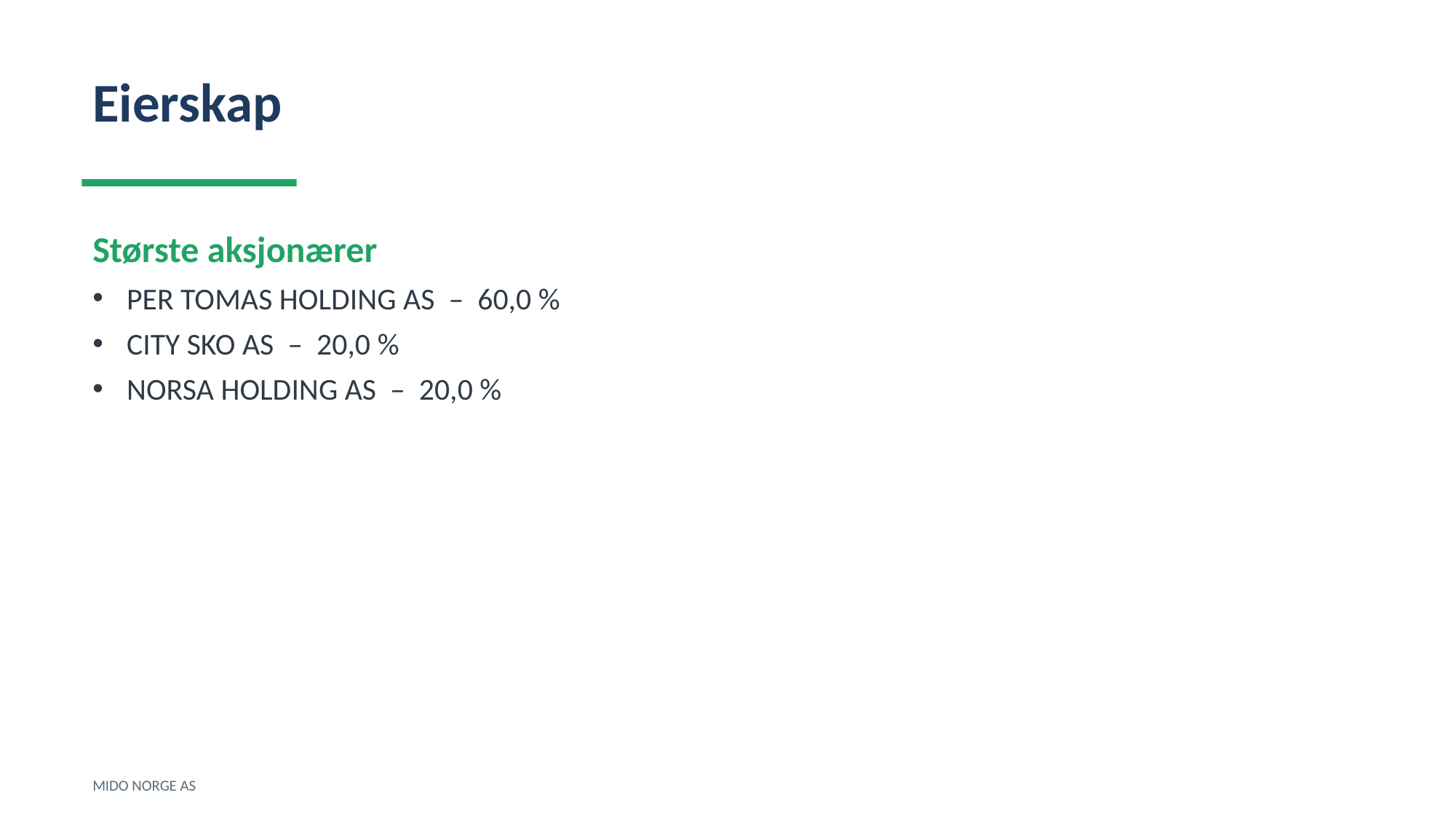

Eierskap

Største aksjonærer
PER TOMAS HOLDING AS  –  60,0 %
CITY SKO AS  –  20,0 %
NORSA HOLDING AS  –  20,0 %
MIDO NORGE AS